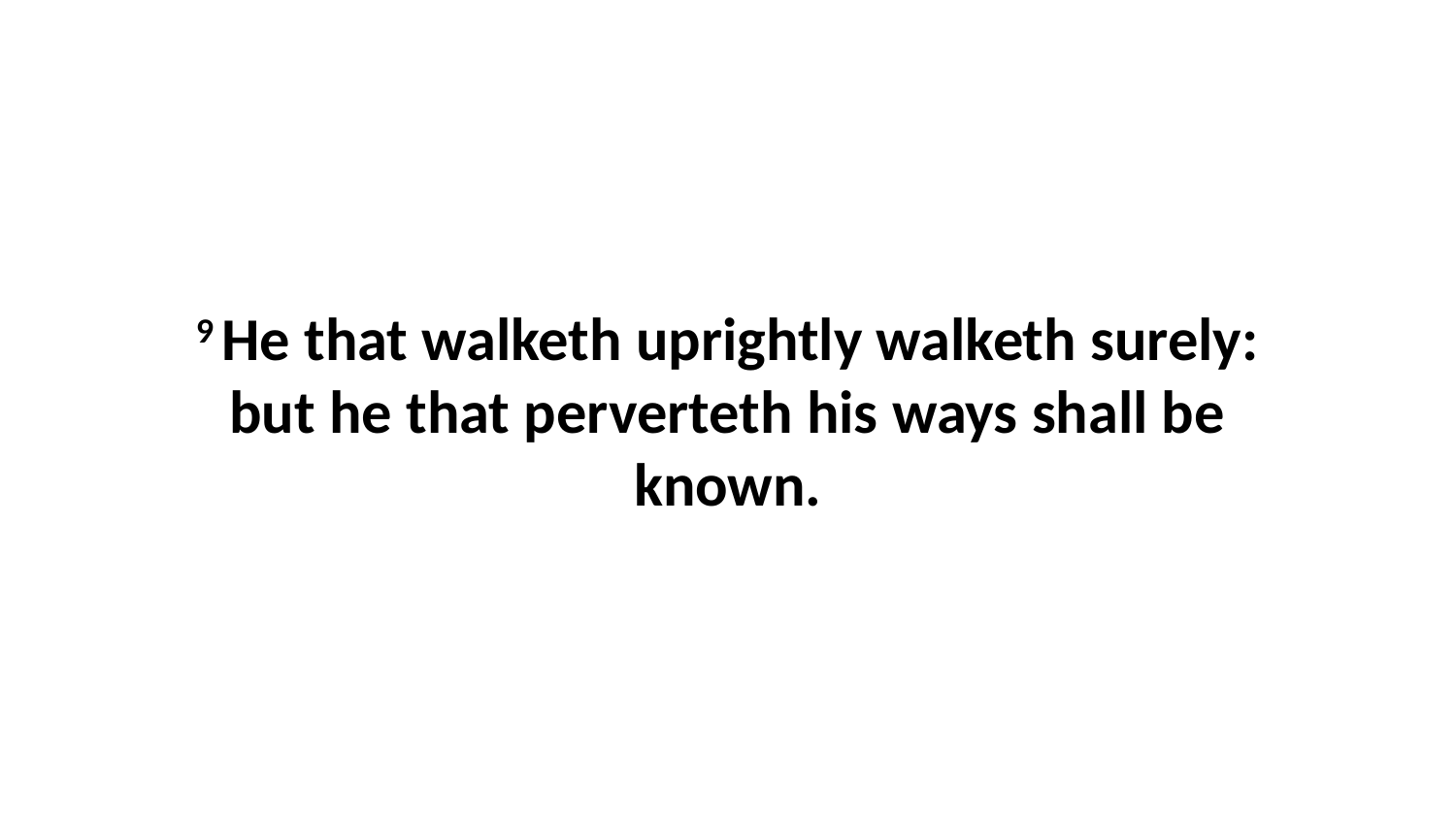

9 He that walketh uprightly walketh surely: but he that perverteth his ways shall be known.